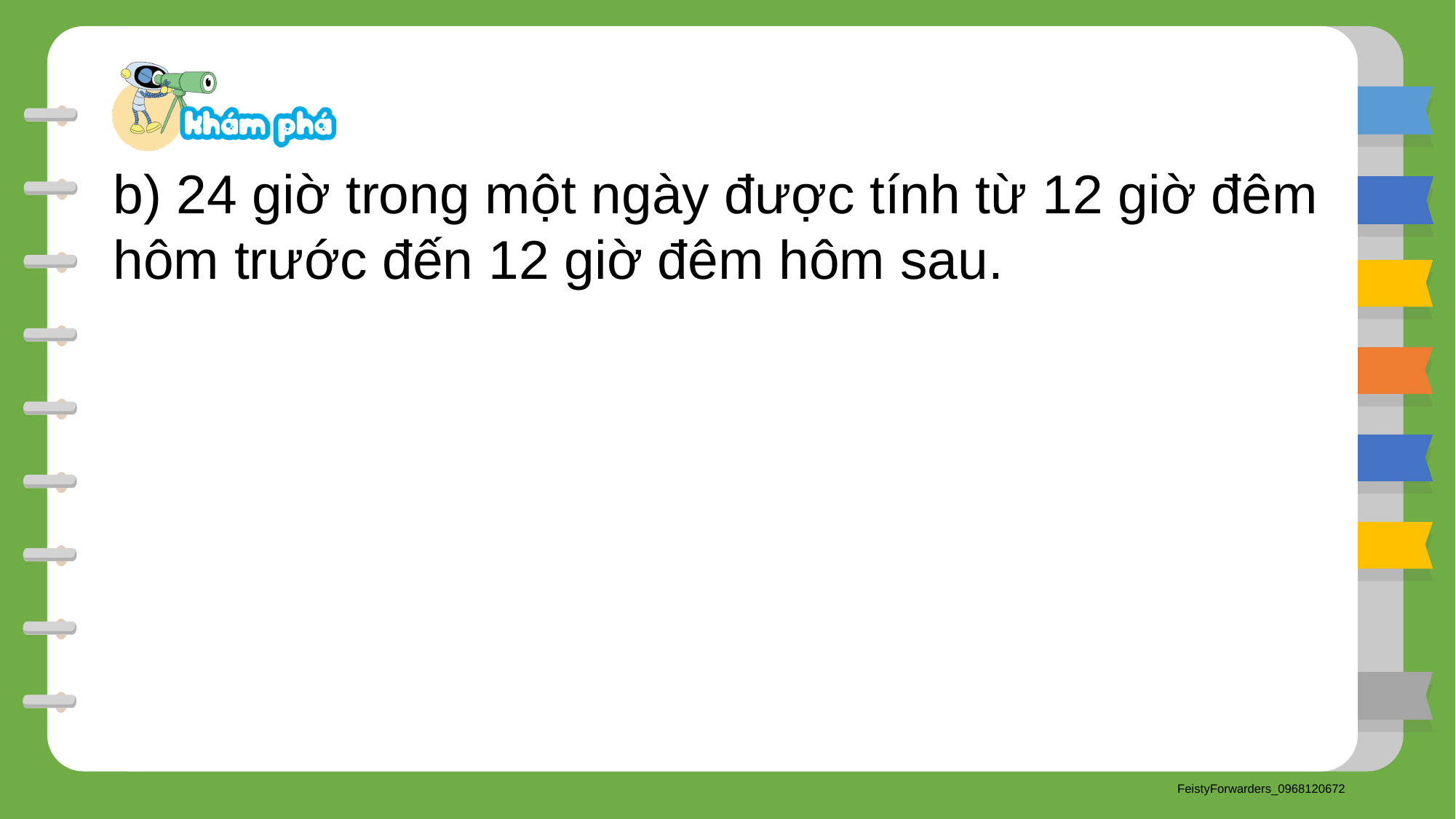

b) 24 giờ trong một ngày được tính từ 12 giờ đêm hôm trước đến 12 giờ đêm hôm sau.